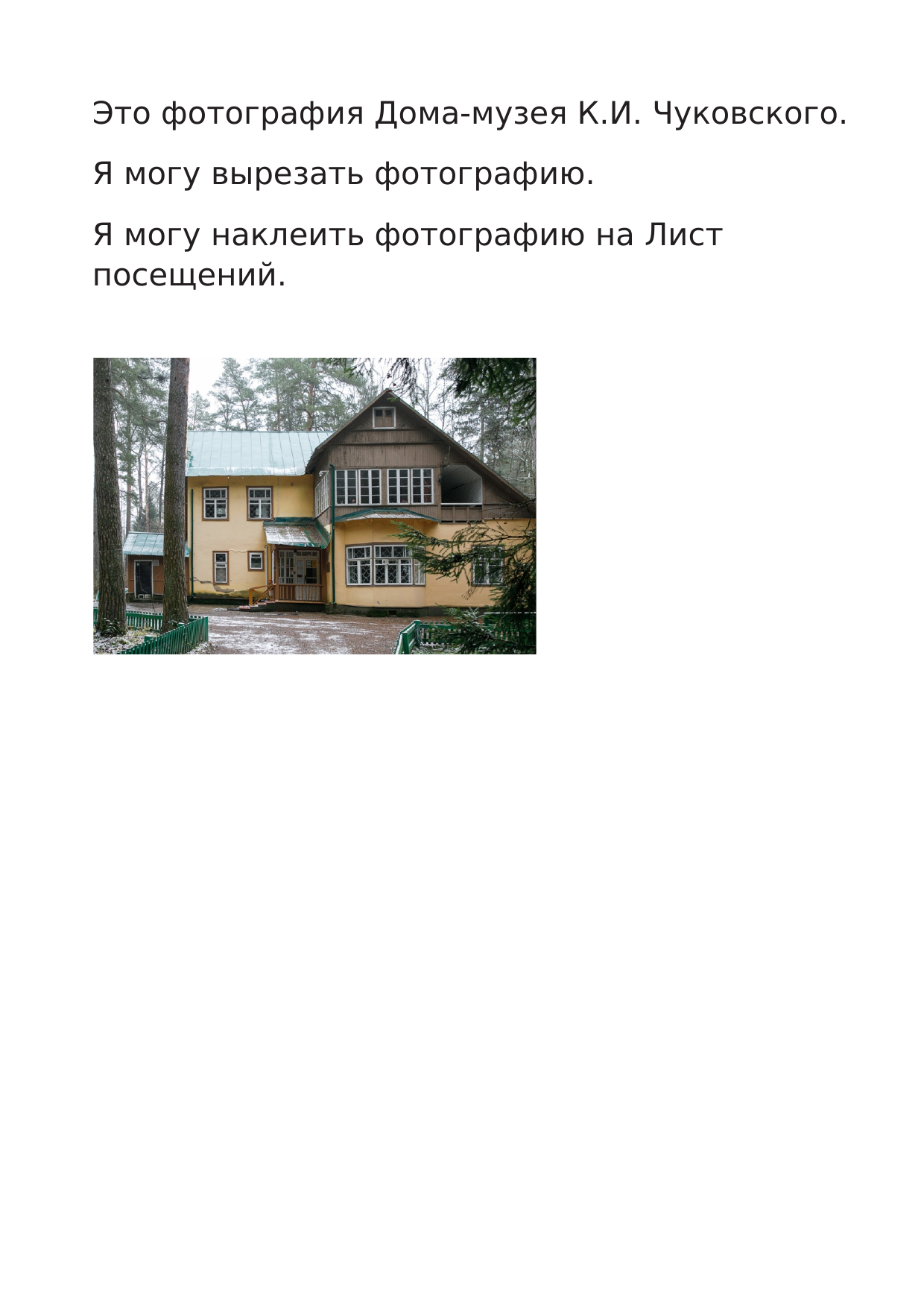

Это фотография Дома-музея К.И. Чуковского.

Я могу вырезать фотографию.

Я могу наклеить фотографию на Лист посещений.